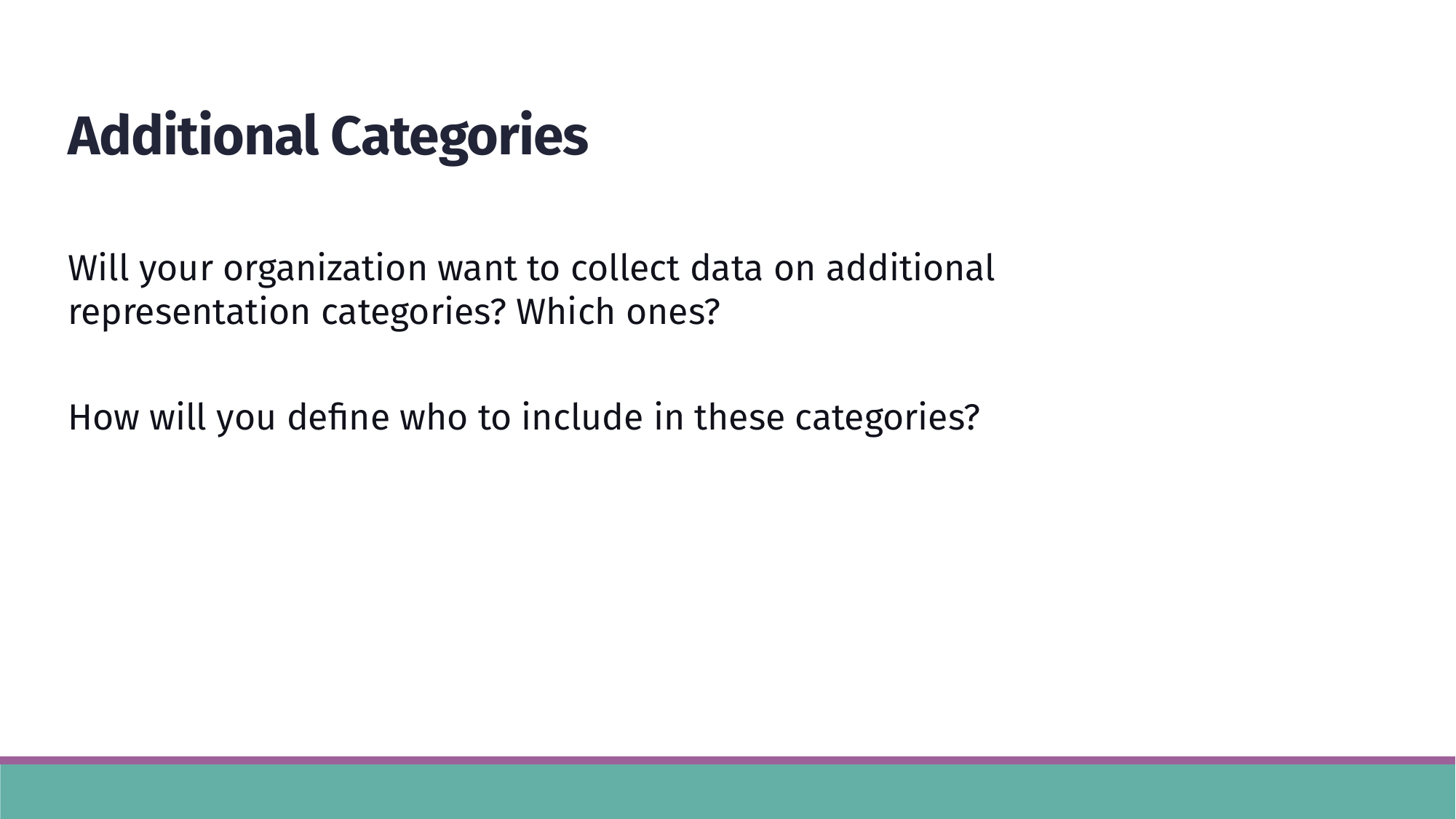

Additional Categories
Will your organization want to collect data on additional representation categories? Which ones?

How will you define who to include in these categories?